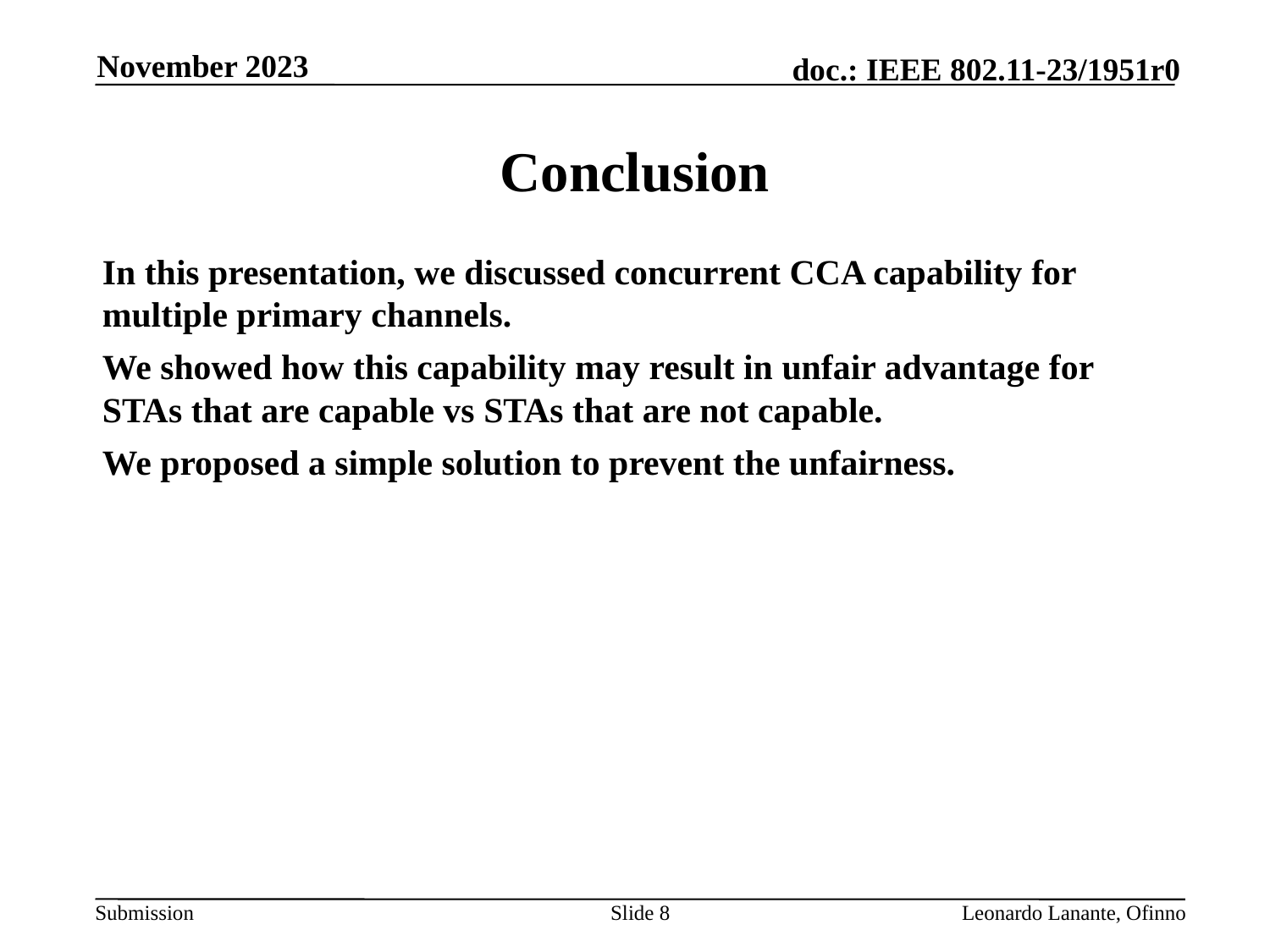

November 2023
# Conclusion
In this presentation, we discussed concurrent CCA capability for multiple primary channels.
We showed how this capability may result in unfair advantage for STAs that are capable vs STAs that are not capable.
We proposed a simple solution to prevent the unfairness.
Slide 8
Leonardo Lanante, Ofinno